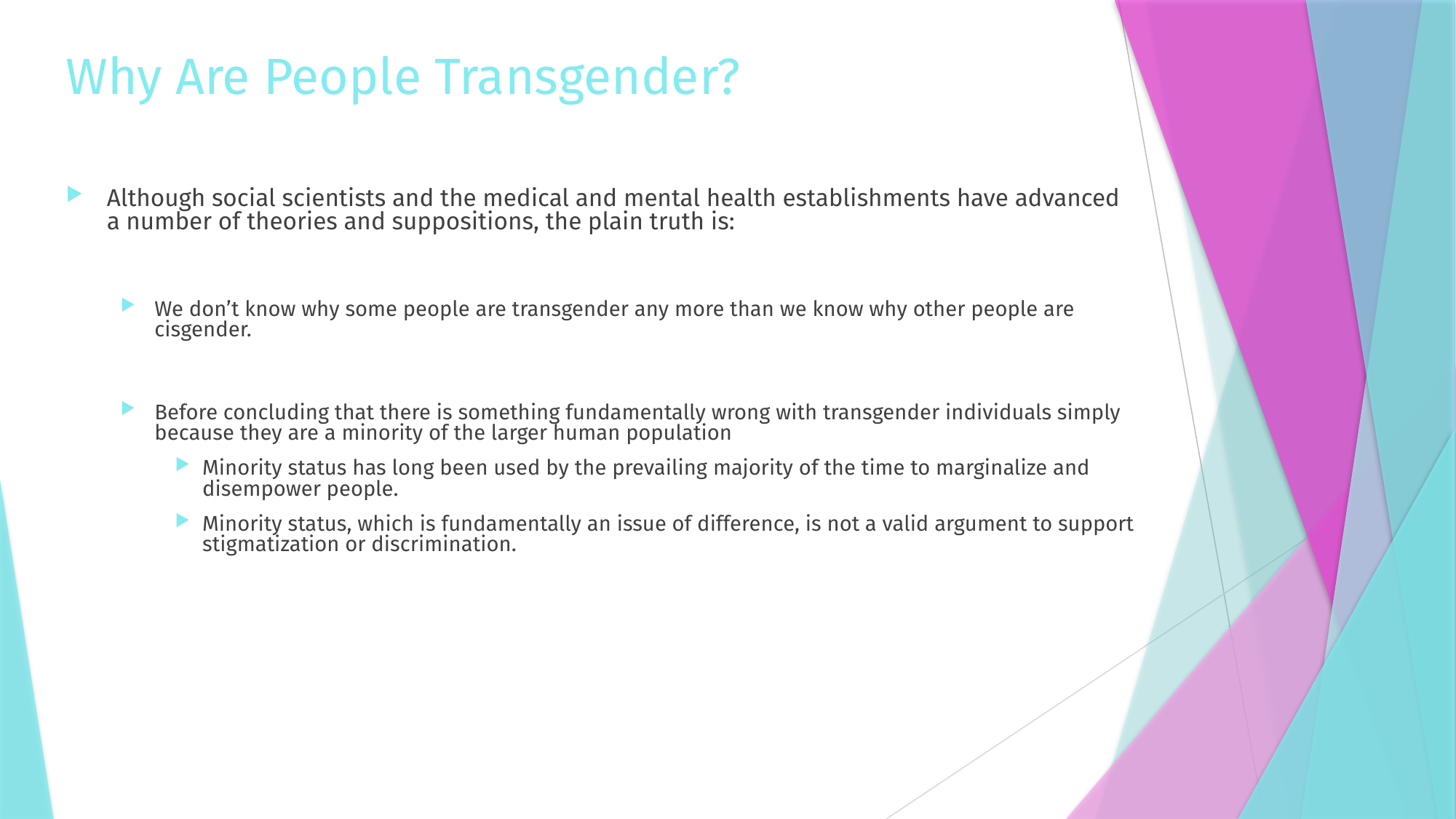

# Why Are People Transgender?
Although social scientists and the medical and mental health establishments have advanced a number of theories and suppositions, the plain truth is:

We don’t know why some people are transgender any more than we know why other people are cisgender.

Before concluding that there is something fundamentally wrong with transgender individuals simply because they are a minority of the larger human population
Minority status has long been used by the prevailing majority of the time to marginalize and disempower people.
Minority status, which is fundamentally an issue of difference, is not a valid argument to support stigmatization or discrimination.